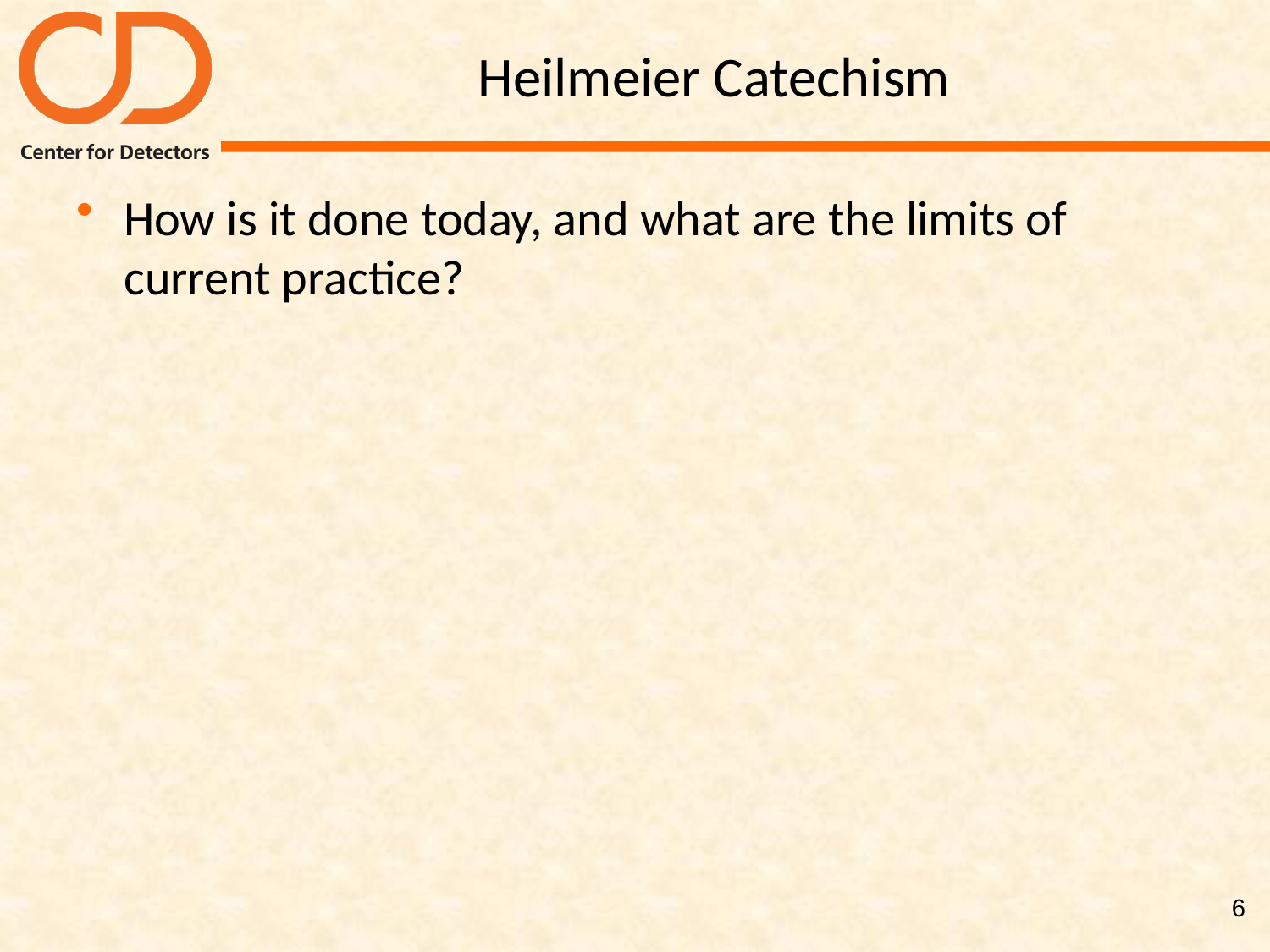

# Heilmeier Catechism

How is it done today, and what are the limits of current practice?

6